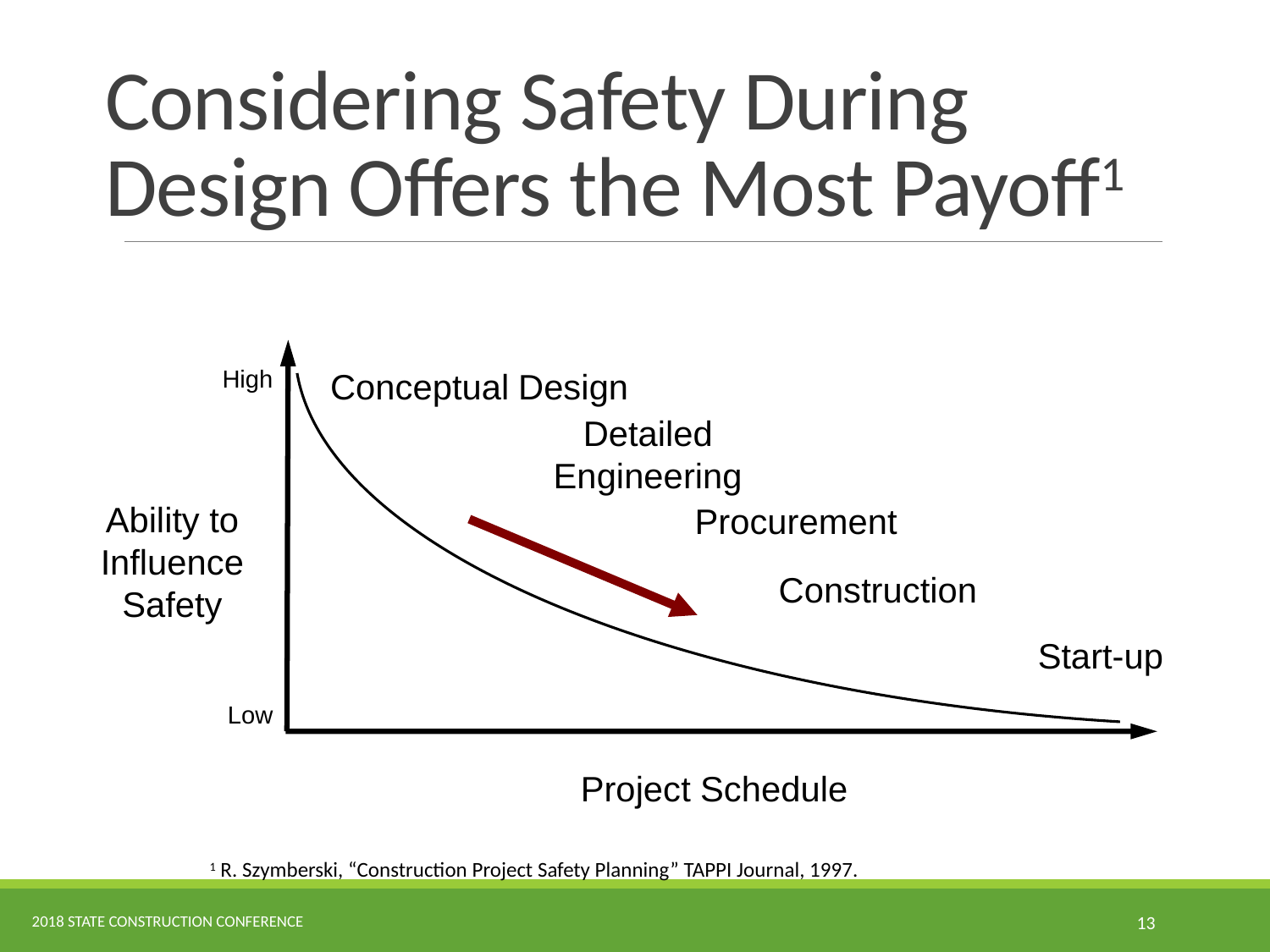

# Considering Safety During Design Offers the Most Payoff1

High
Conceptual Design
Detailed Engineering
Ability to Influence Safety
Procurement

Construction
Start-up
Low

Project Schedule

1 R. Szymberski, “Construction Project Safety Planning” TAPPI Journal, 1997.
2018 State Construction Conference
13